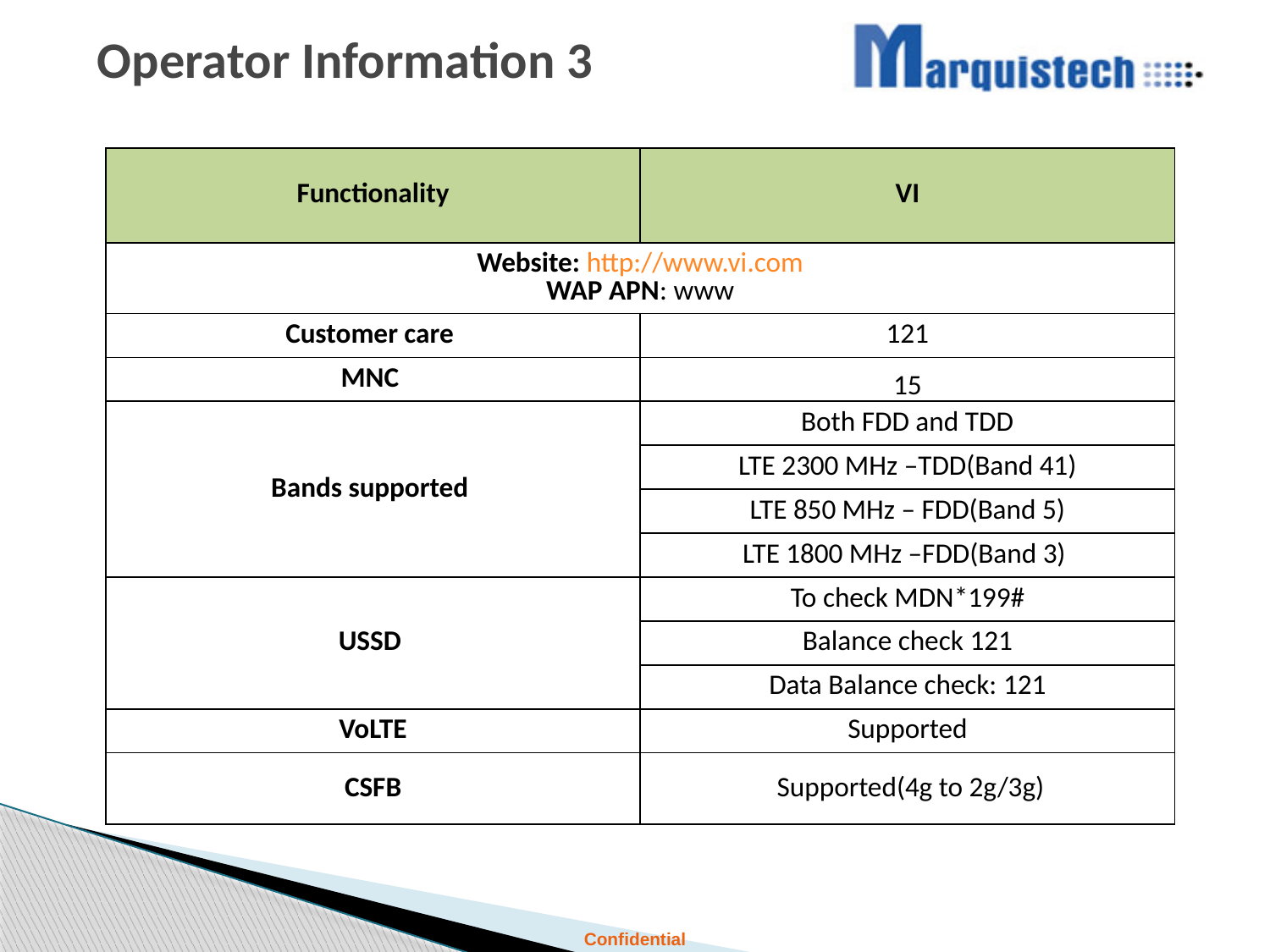

# Operator Information 3
| Functionality | VI |
| --- | --- |
| Website: http://www.vi.com WAP APN: www |  |
| Customer care | 121 |
| MNC | 15 |
| Bands supported | Both FDD and TDD |
|  | LTE 2300 MHz –TDD(Band 41) |
|  | LTE 850 MHz – FDD(Band 5) |
|  | LTE 1800 MHz –FDD(Band 3) |
| USSD | To check MDN\*199# |
|  | Balance check 121 |
|  | Data Balance check: 121 |
| VoLTE | Supported |
| CSFB | Supported(4g to 2g/3g) |